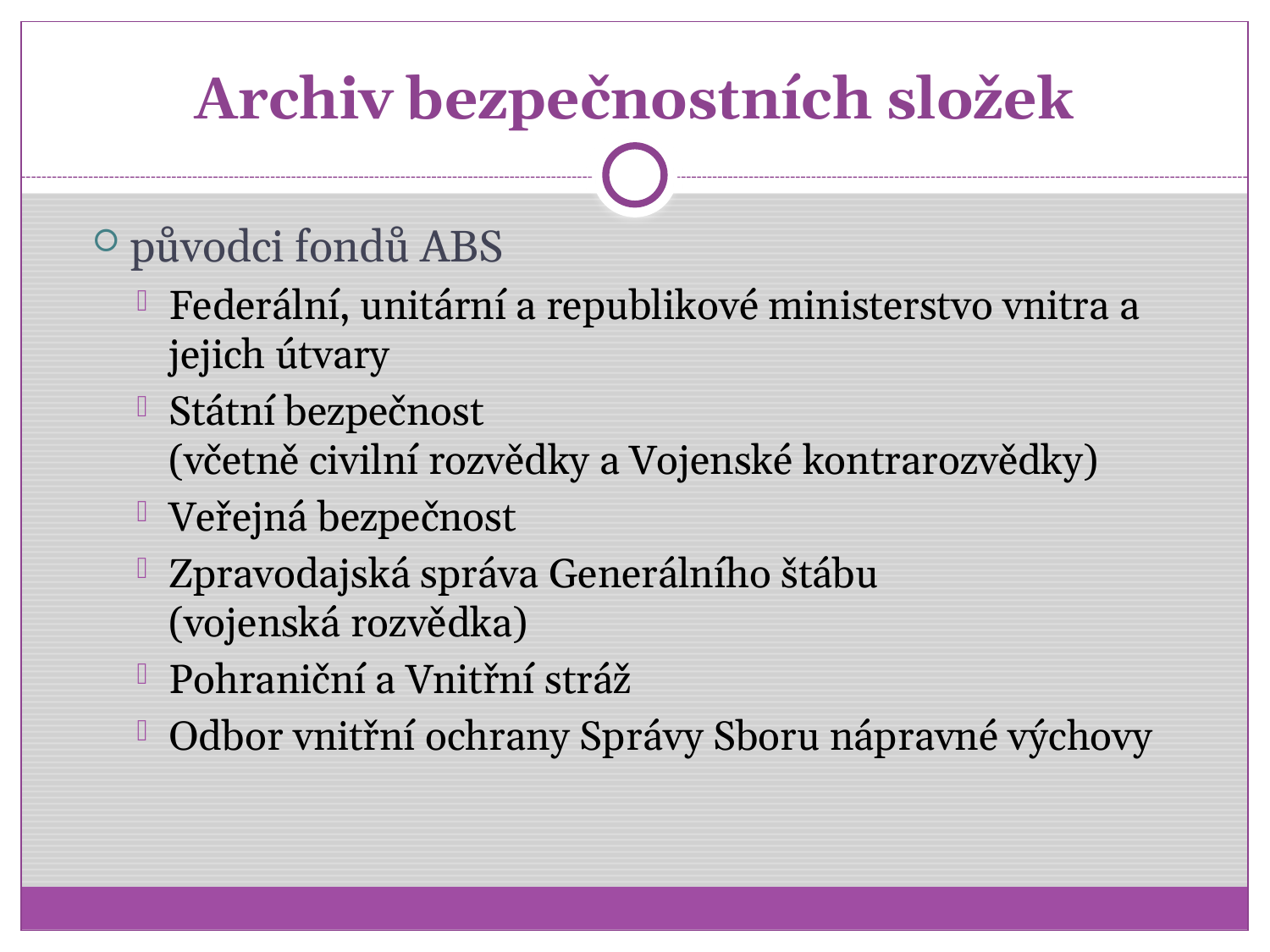

# Archiv bezpečnostních složek
původci fondů ABS
Federální, unitární a republikové ministerstvo vnitra a jejich útvary
Státní bezpečnost 						(včetně civilní rozvědky a Vojenské kontrarozvědky)
Veřejná bezpečnost
Zpravodajská správa Generálního štábu 		(vojenská rozvědka)
Pohraniční a Vnitřní stráž
Odbor vnitřní ochrany Správy Sboru nápravné výchovy